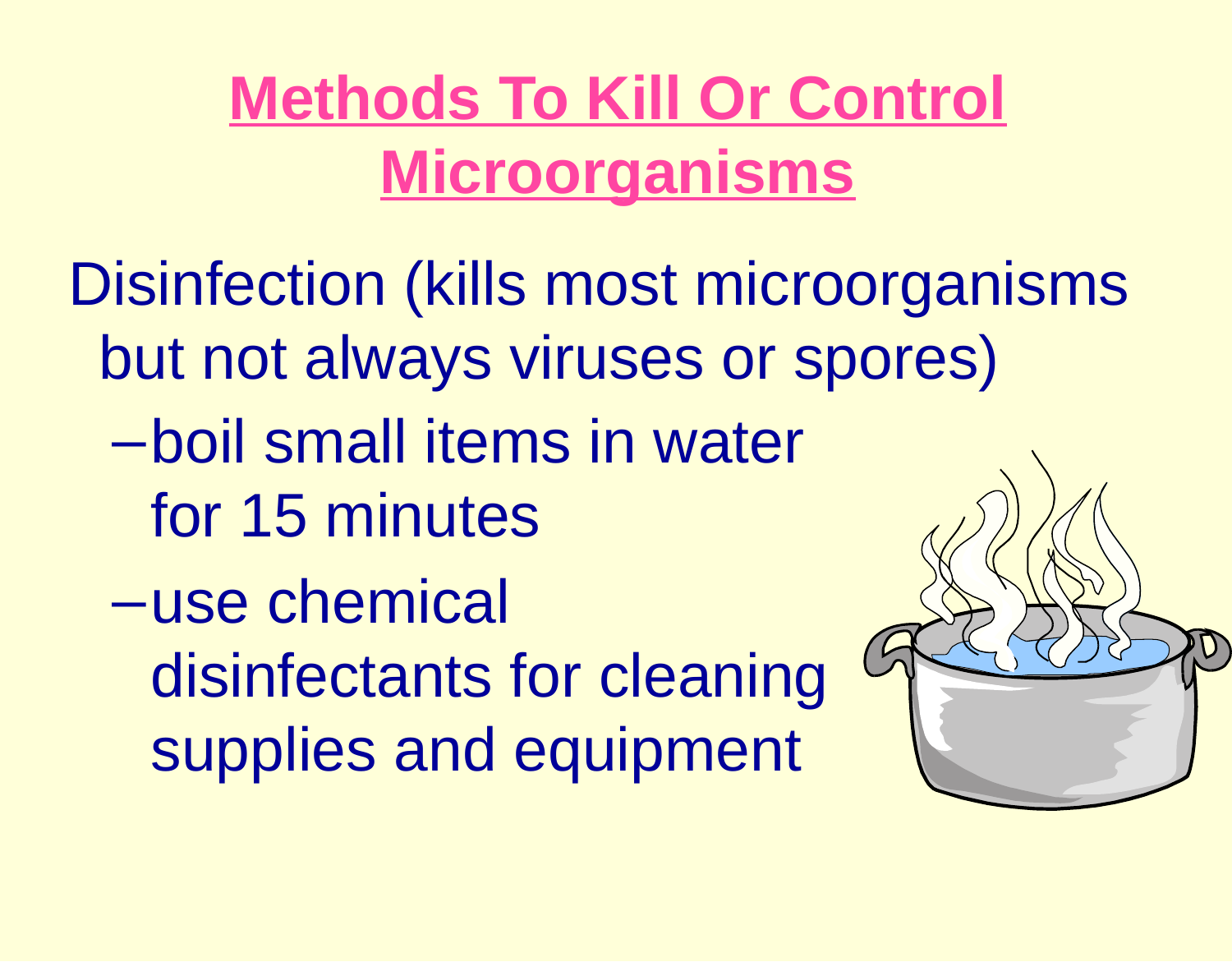

# Methods To Kill Or Control Microorganisms
Disinfection (kills most microorganisms but not always viruses or spores)

boil small items in water for 15 minutes
use chemical disinfectants for cleaning supplies and equipment